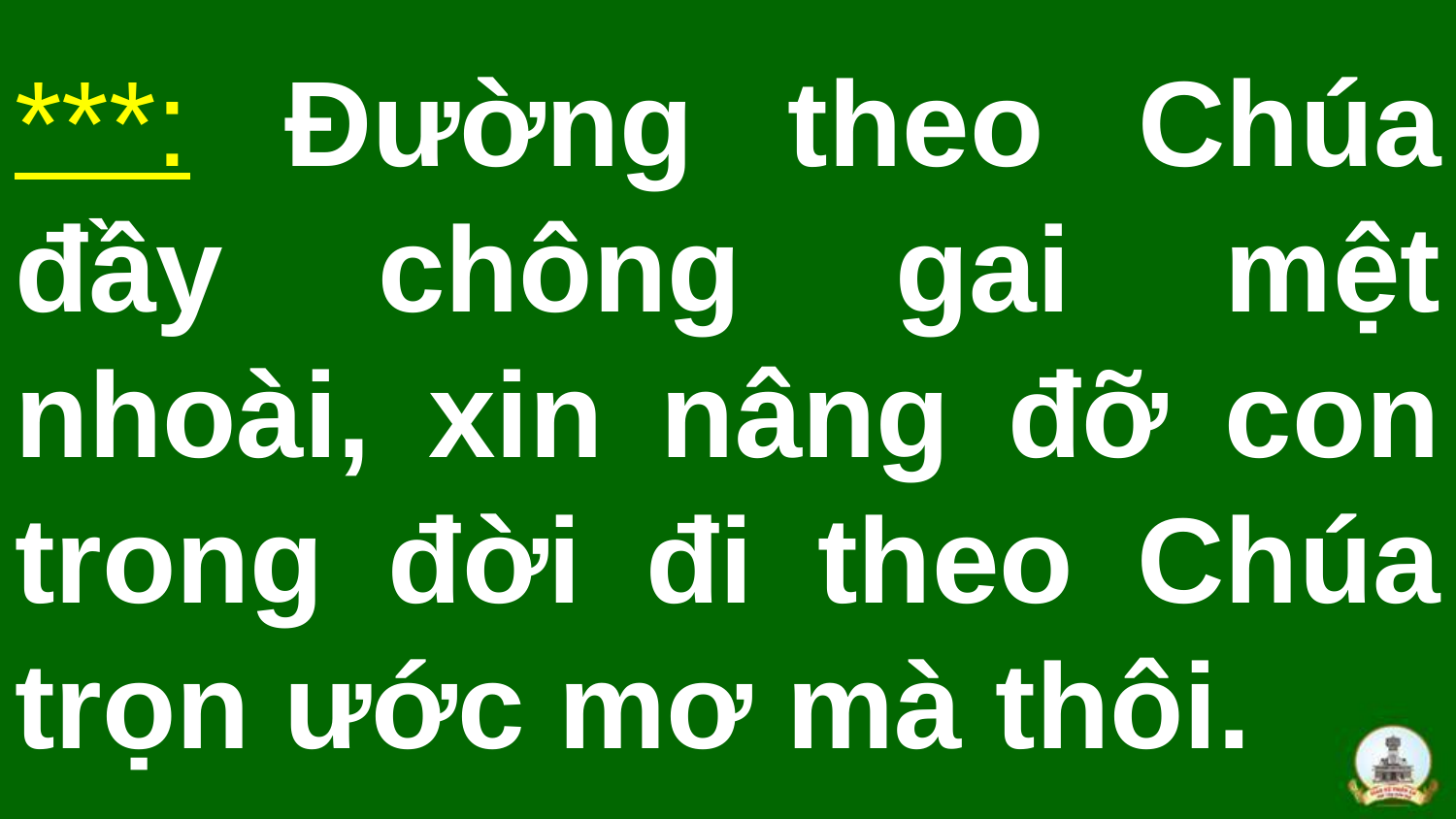

# ***: Đường theo Chúa đầy chông gai mệt nhoài, xin nâng đỡ con trong đời đi theo Chúa trọn ước mơ mà thôi.